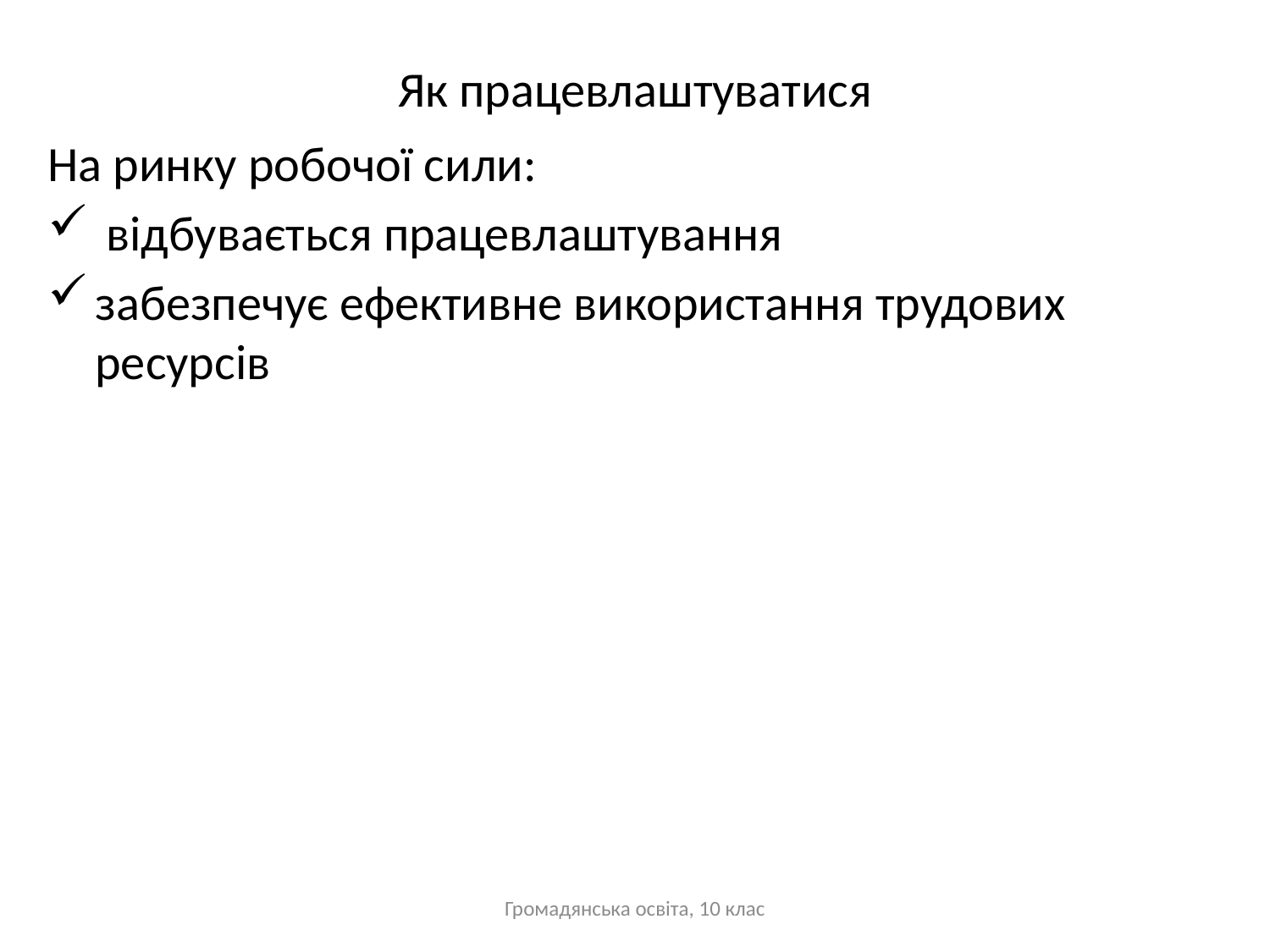

# Як працевлаштуватися
На ринку робочої сили:
 відбувається працевлаштування
забезпечує ефективне використання трудових ресурсів

Громадянська освіта, 10 клас